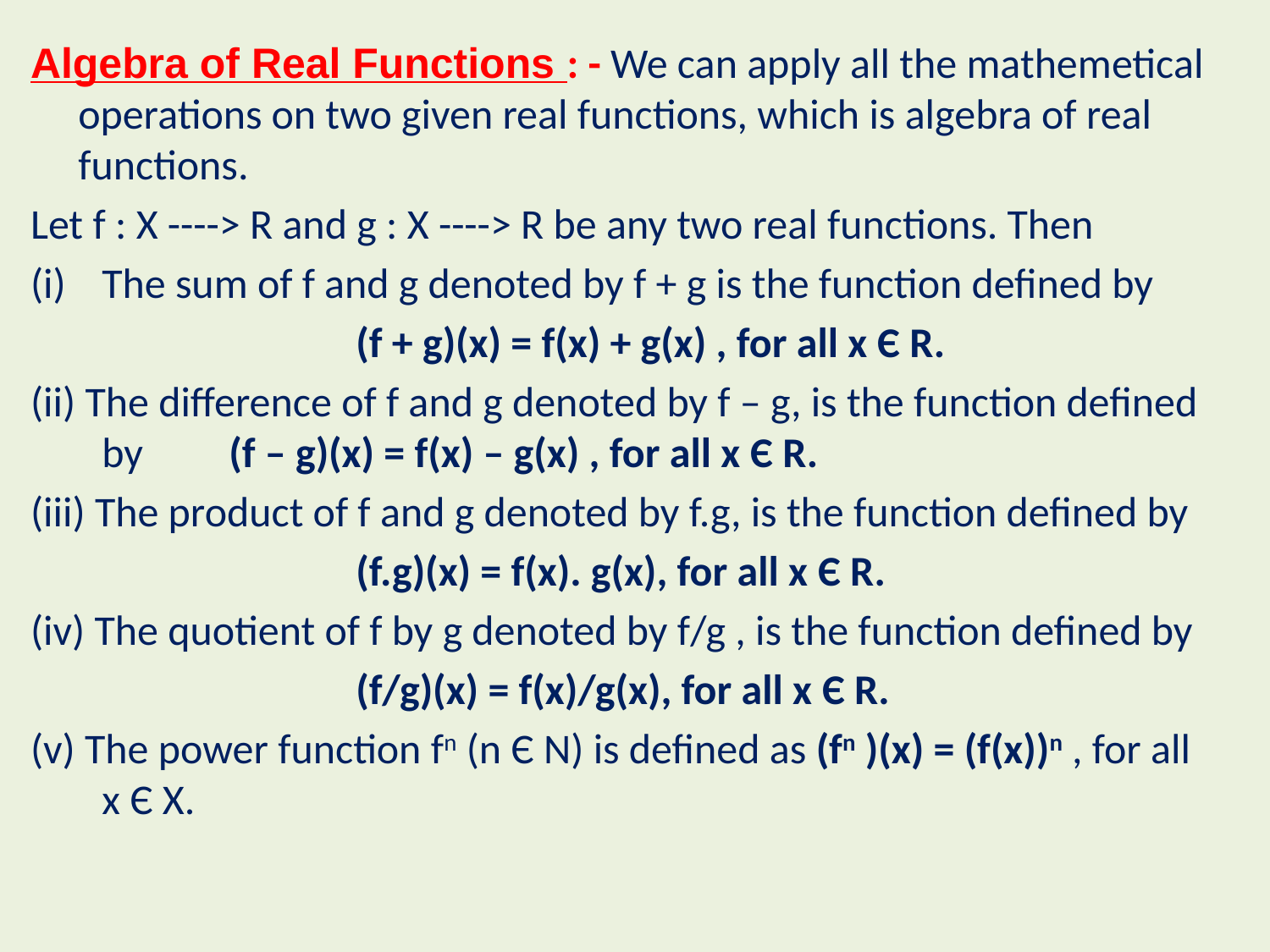

Algebra of Real Functions : - We can apply all the mathemetical operations on two given real functions, which is algebra of real functions.
Let f : X ----> R and g : X ----> R be any two real functions. Then
The sum of f and g denoted by f + g is the function defined by
 			(f + g)(x) = f(x) + g(x) , for all x Є R.
(ii) The difference of f and g denoted by f – g, is the function defined by  	(f – g)(x) = f(x) – g(x) , for all x Є R.
(iii) The product of f and g denoted by f.g, is the function defined by
			(f.g)(x) = f(x). g(x), for all x Є R.
(iv) The quotient of f by g denoted by f/g , is the function defined by
			(f/g)(x) = f(x)/g(x), for all x Є R.
(v) The power function fn (n Є N) is defined as (fn )(x) = (f(x))n , for all   x Є X.